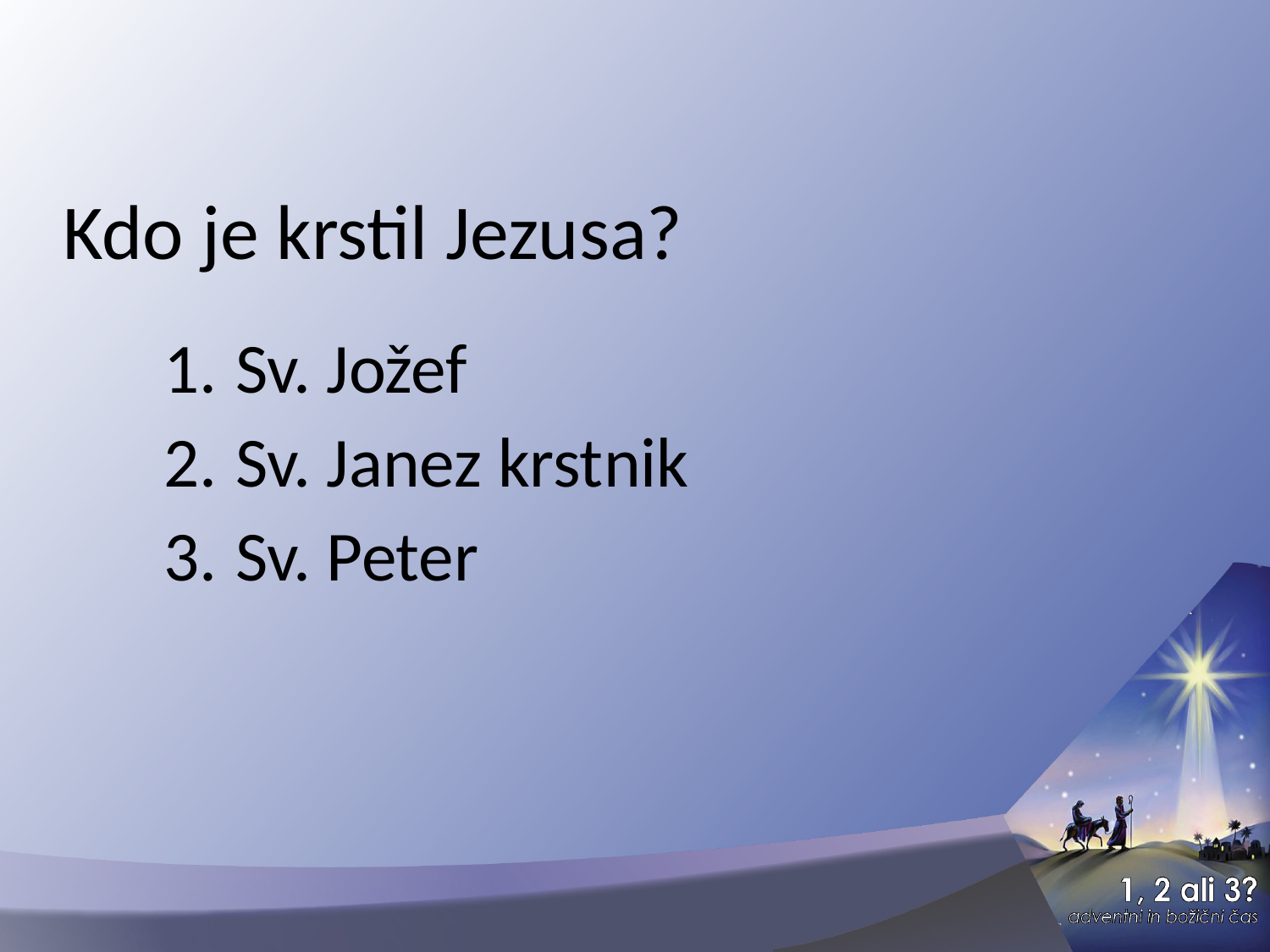

# Kdo je krstil Jezusa?
Sv. Jožef
Sv. Janez krstnik
Sv. Peter